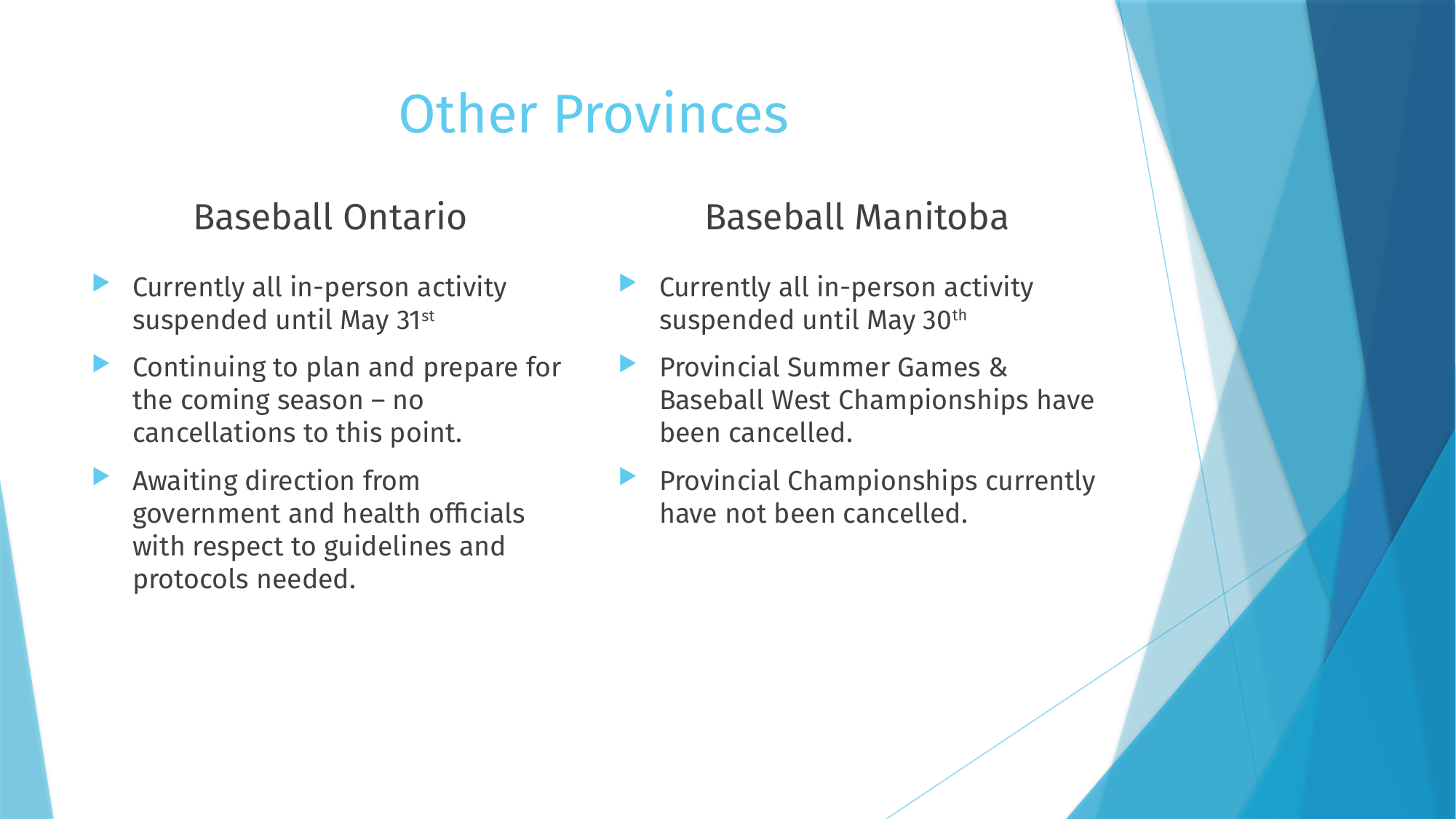

# Other Provinces
Baseball Ontario
Baseball Manitoba
Currently all in-person activity suspended until May 30th
Provincial Summer Games & Baseball West Championships have been cancelled.
Provincial Championships currently have not been cancelled.

Currently all in-person activity suspended until May 31st
Continuing to plan and prepare for the coming season – no cancellations to this point.
Awaiting direction from government and health officials with respect to guidelines and protocols needed.